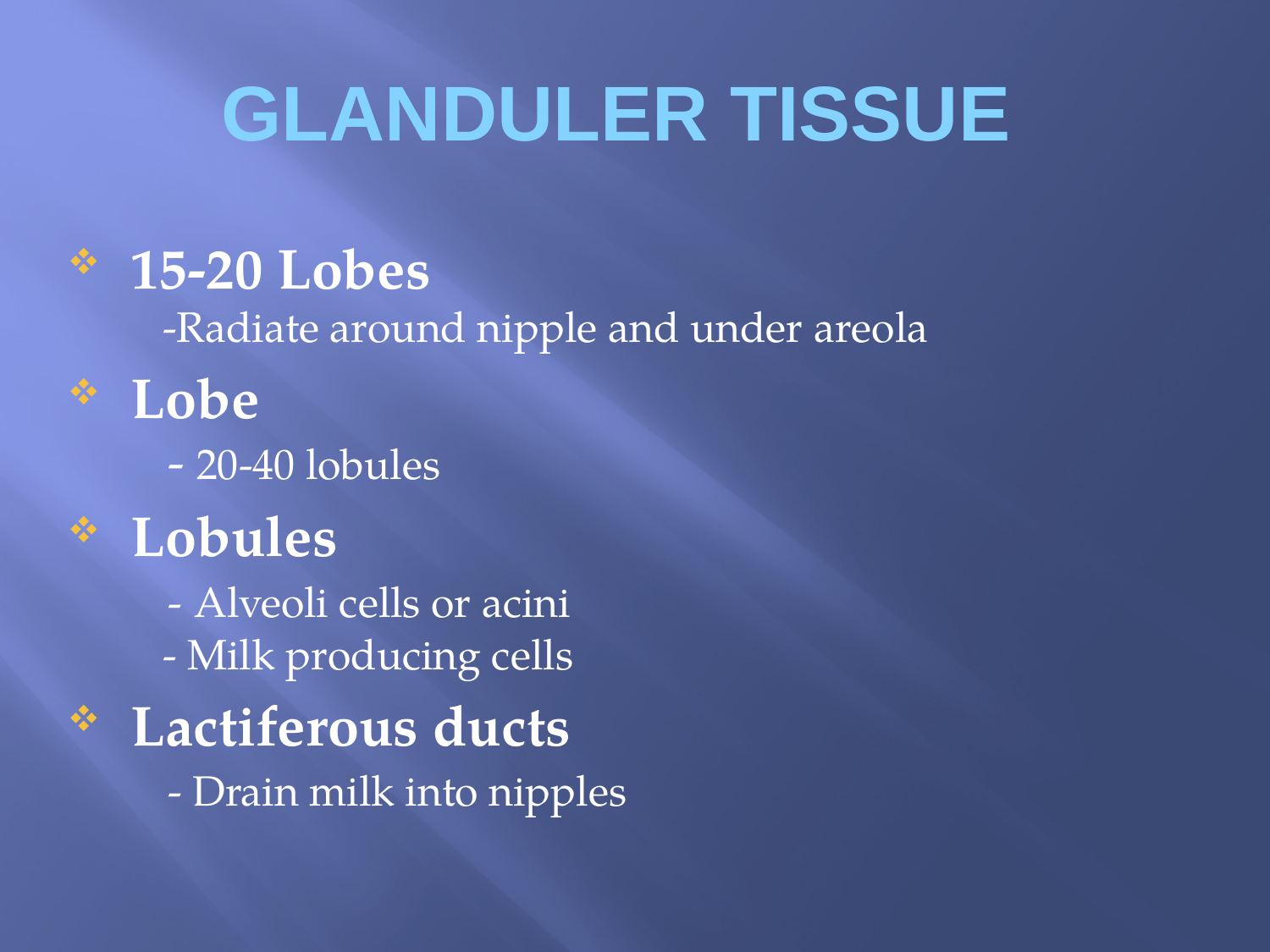

# GLANDULER TISSUE
15-20 Lobes
   -Radiate around nipple and under areola
Lobe
   - 20-40 lobules
Lobules
   - Alveoli cells or acini
   - Milk producing cells
Lactiferous ducts
   - Drain milk into nipples